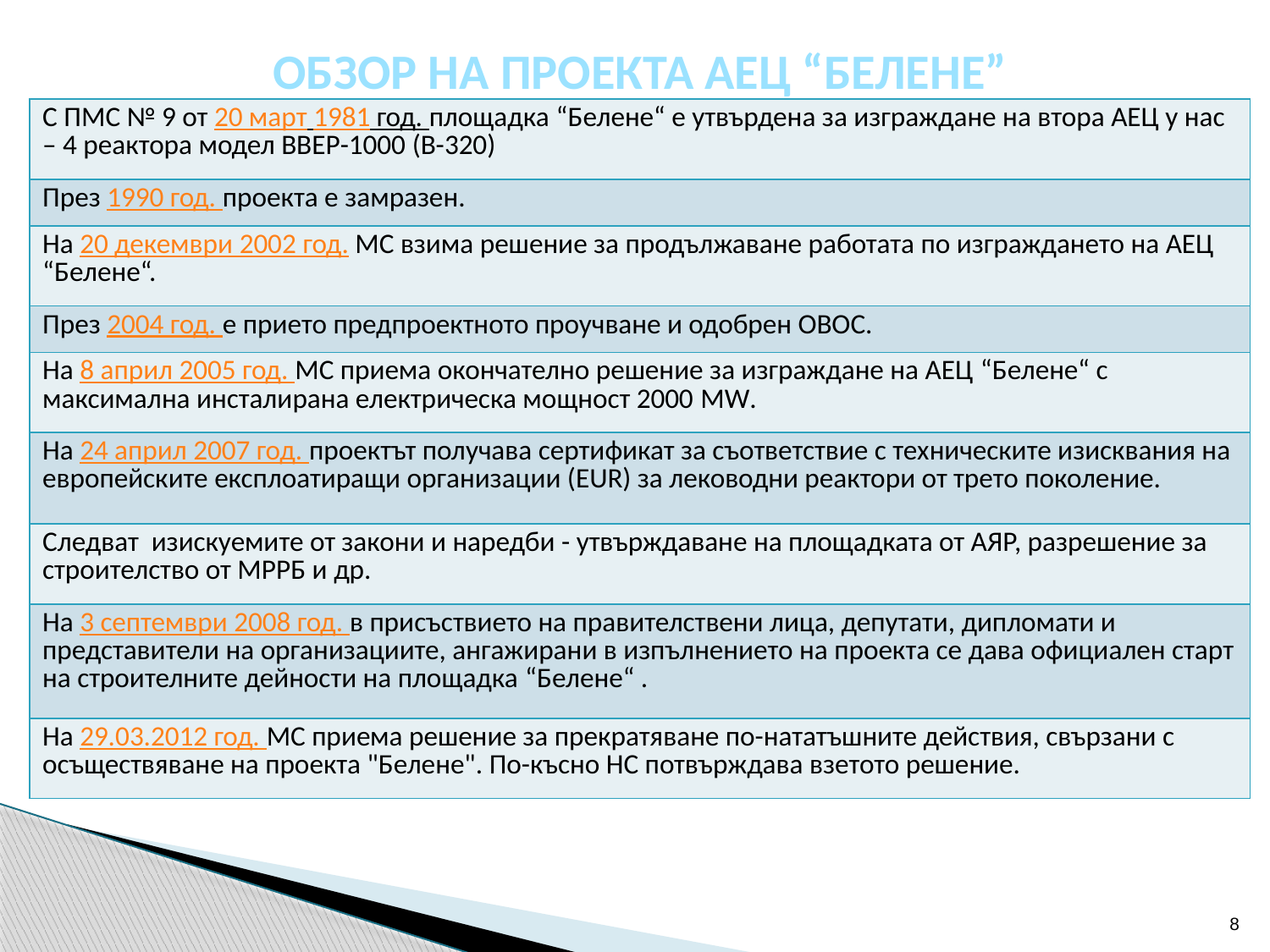

# ОБЗОР НА ПРОЕКТА АЕЦ “БЕЛЕНЕ”
| С ПМС № 9 от 20 март 1981 год. площадка “Белене“ е утвърдена за изграждане на втора АЕЦ у нас – 4 реактора модел ВВЕР-1000 (B-320) |
| --- |
| През 1990 год. проекта е замразен. |
| На 20 декември 2002 год. МС взима решение за продължаване работата по изграждането на АЕЦ “Белене“. |
| През 2004 год. е прието предпроектното проучване и одобрен ОВОС. |
| На 8 април 2005 год. МС приема окончателно решение за изграждане на АЕЦ “Белене“ с максимална инсталирана електрическа мощност 2000 MW. |
| На 24 април 2007 год. проектът получава сертификат за съответствие с техническите изисквания на европейските експлоатиращи организации (EUR) за леководни реактори от трето поколение. |
| Следват изискуемите от закони и наредби - утвърждаване на площадката от АЯР, разрешение за строителство от МРРБ и др. |
| На 3 септември 2008 год. в присъствието на правителствени лица, депутати, дипломати и представители на организациите, ангажирани в изпълнението на проекта се дава официален старт на строителните дейности на площадка “Белене“ . |
| На 29.03.2012 год. МС приема решение за прекратяване по-нататъшните действия, свързани с осъществяване на проекта "Белене". По-късно НС потвърждава взетото решение. |
8